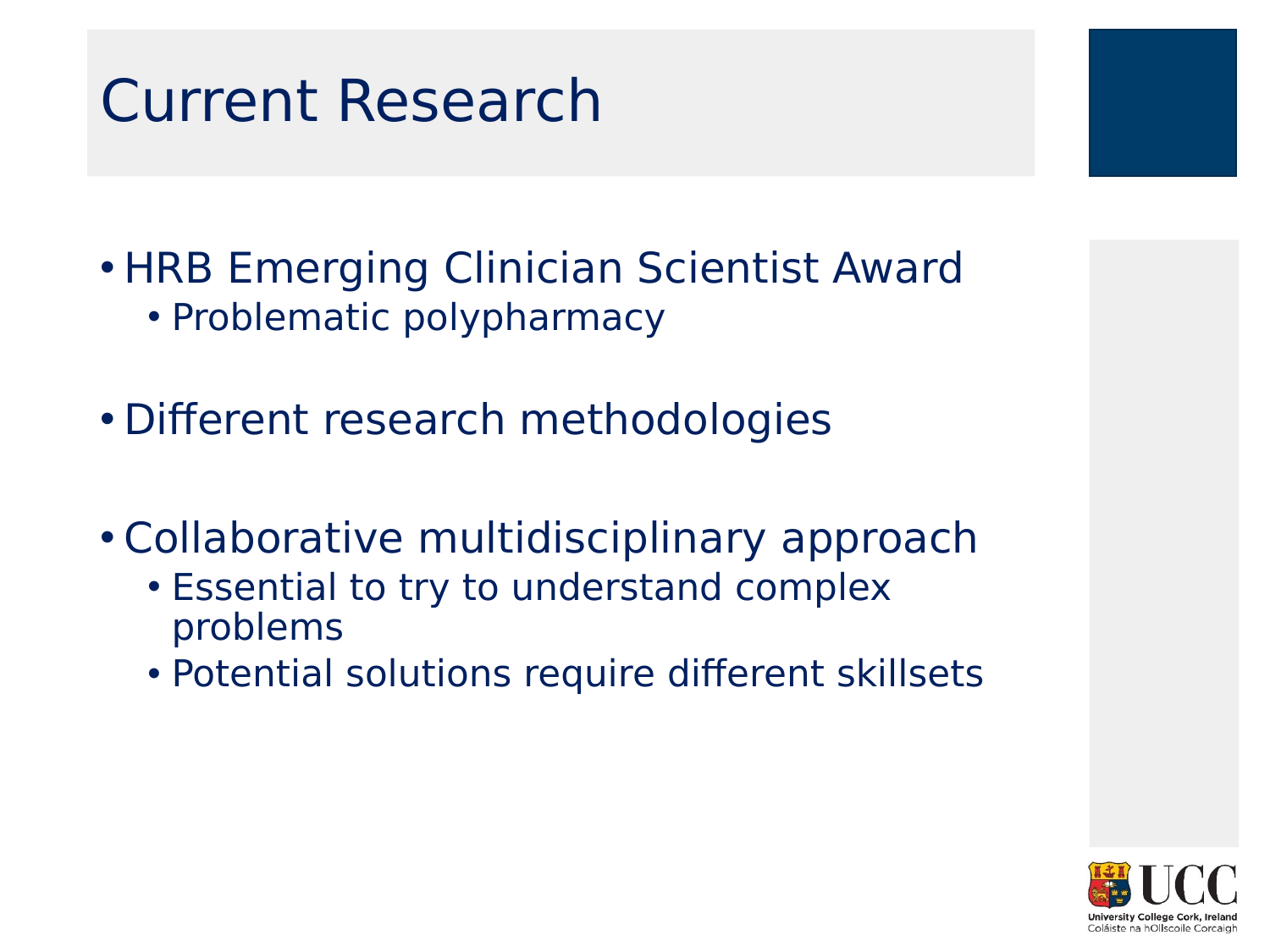

# Current Research
HRB Emerging Clinician Scientist Award
Problematic polypharmacy

Different research methodologies

Collaborative multidisciplinary approach
Essential to try to understand complex problems
Potential solutions require different skillsets